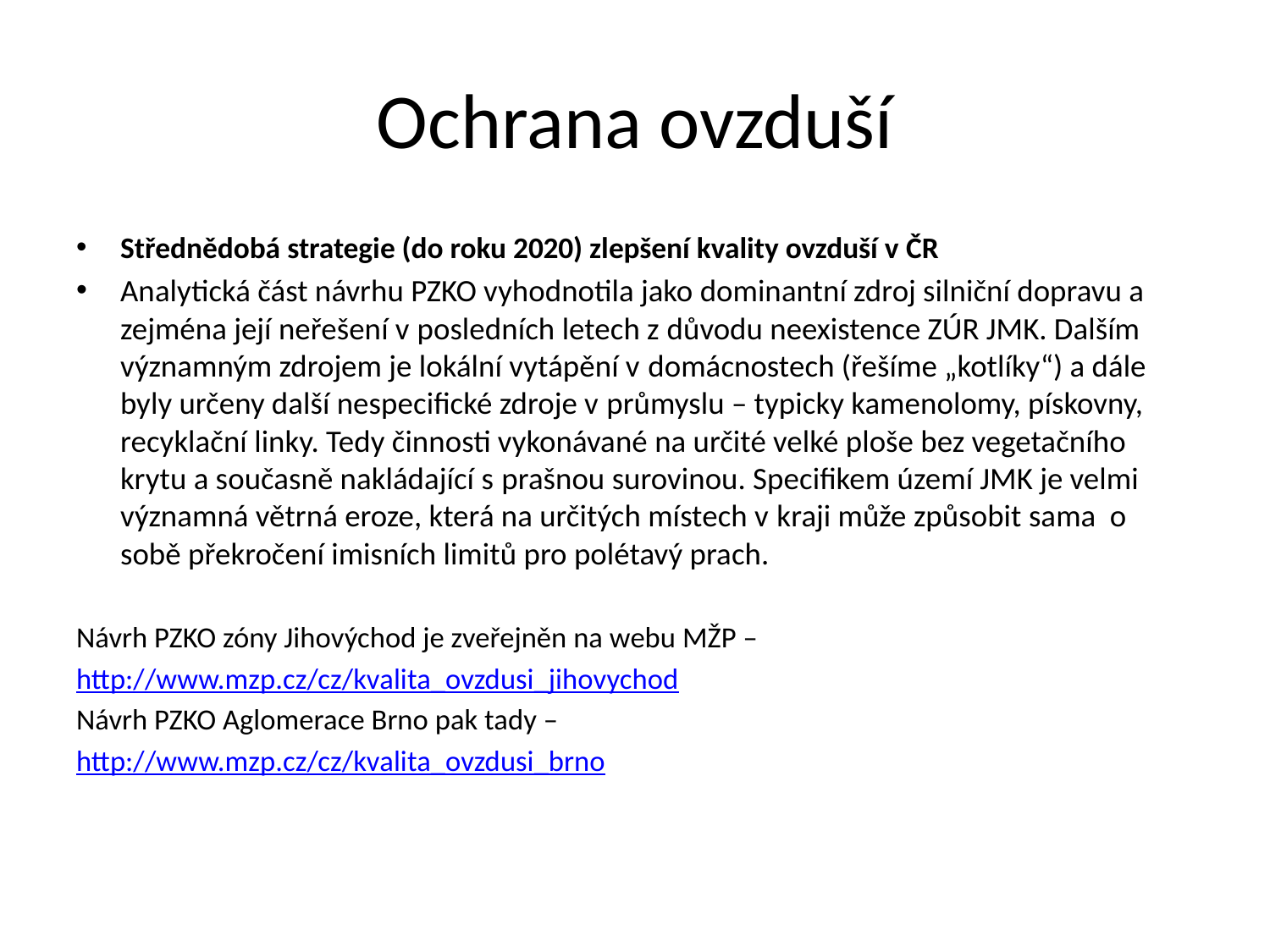

# Ochrana ovzduší
Střednědobá strategie (do roku 2020) zlepšení kvality ovzduší v ČR
Analytická část návrhu PZKO vyhodnotila jako dominantní zdroj silniční dopravu a zejména její neřešení v posledních letech z důvodu neexistence ZÚR JMK. Dalším významným zdrojem je lokální vytápění v domácnostech (řešíme „kotlíky“) a dále byly určeny další nespecifické zdroje v průmyslu – typicky kamenolomy, pískovny, recyklační linky. Tedy činnosti vykonávané na určité velké ploše bez vegetačního krytu a současně nakládající s prašnou surovinou. Specifikem území JMK je velmi významná větrná eroze, která na určitých místech v kraji může způsobit sama  o sobě překročení imisních limitů pro polétavý prach.

Návrh PZKO zóny Jihovýchod je zveřejněn na webu MŽP –
http://www.mzp.cz/cz/kvalita_ovzdusi_jihovychod
Návrh PZKO Aglomerace Brno pak tady –
http://www.mzp.cz/cz/kvalita_ovzdusi_brno